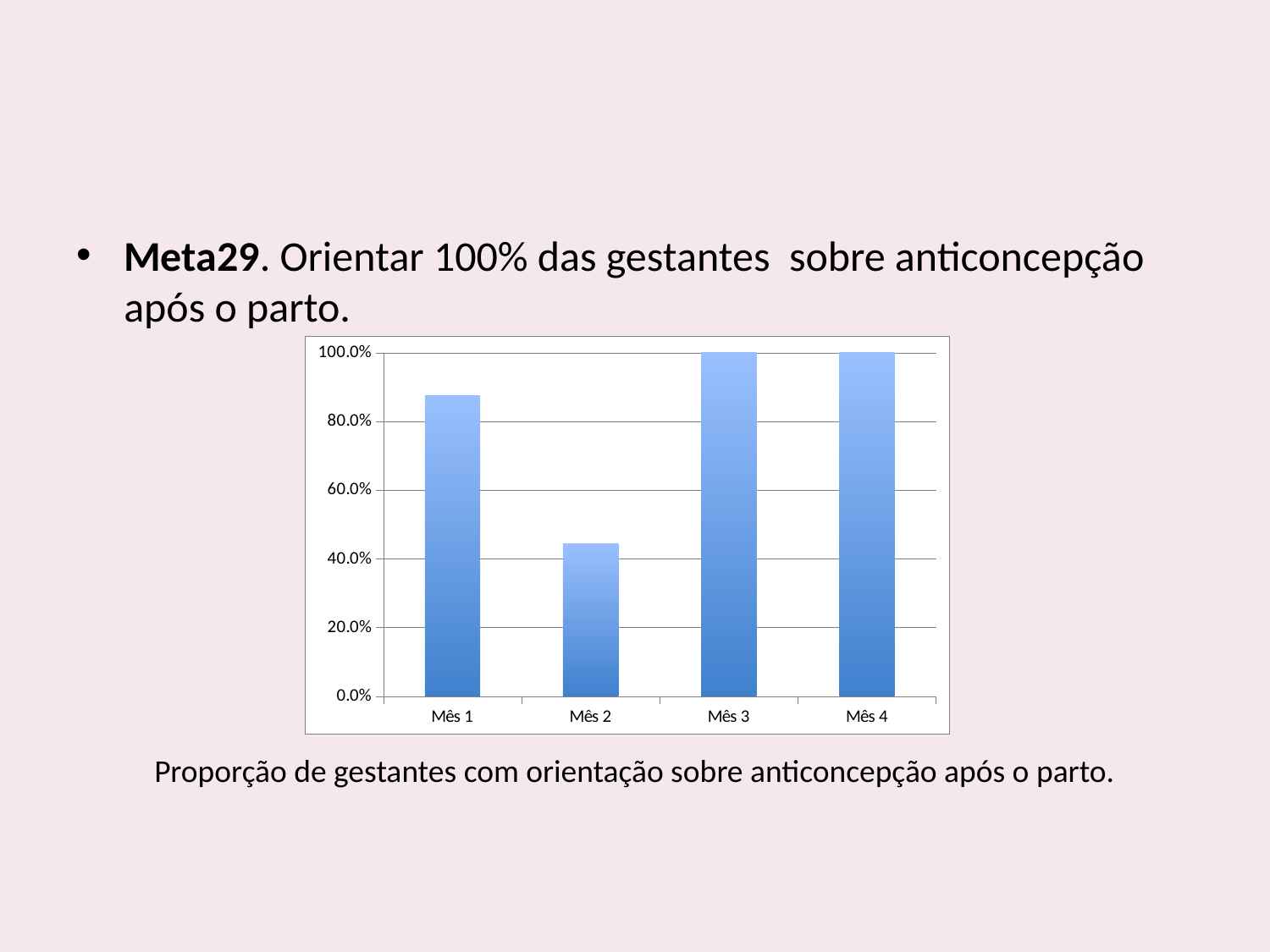

Meta29. Orientar 100% das gestantes  sobre anticoncepção após o parto.

Proporção de gestantes com orientação sobre anticoncepção após o parto.

### Chart

| Category | Proporção de gestantes com orientação sobre anticoncepção após o parto |
|---|---|
| Mês 1 | 0.875000000000004 |
| Mês 2 | 0.4444444444444444 |
| Mês 3 | 1.0 |
| Mês 4 | 1.0 |